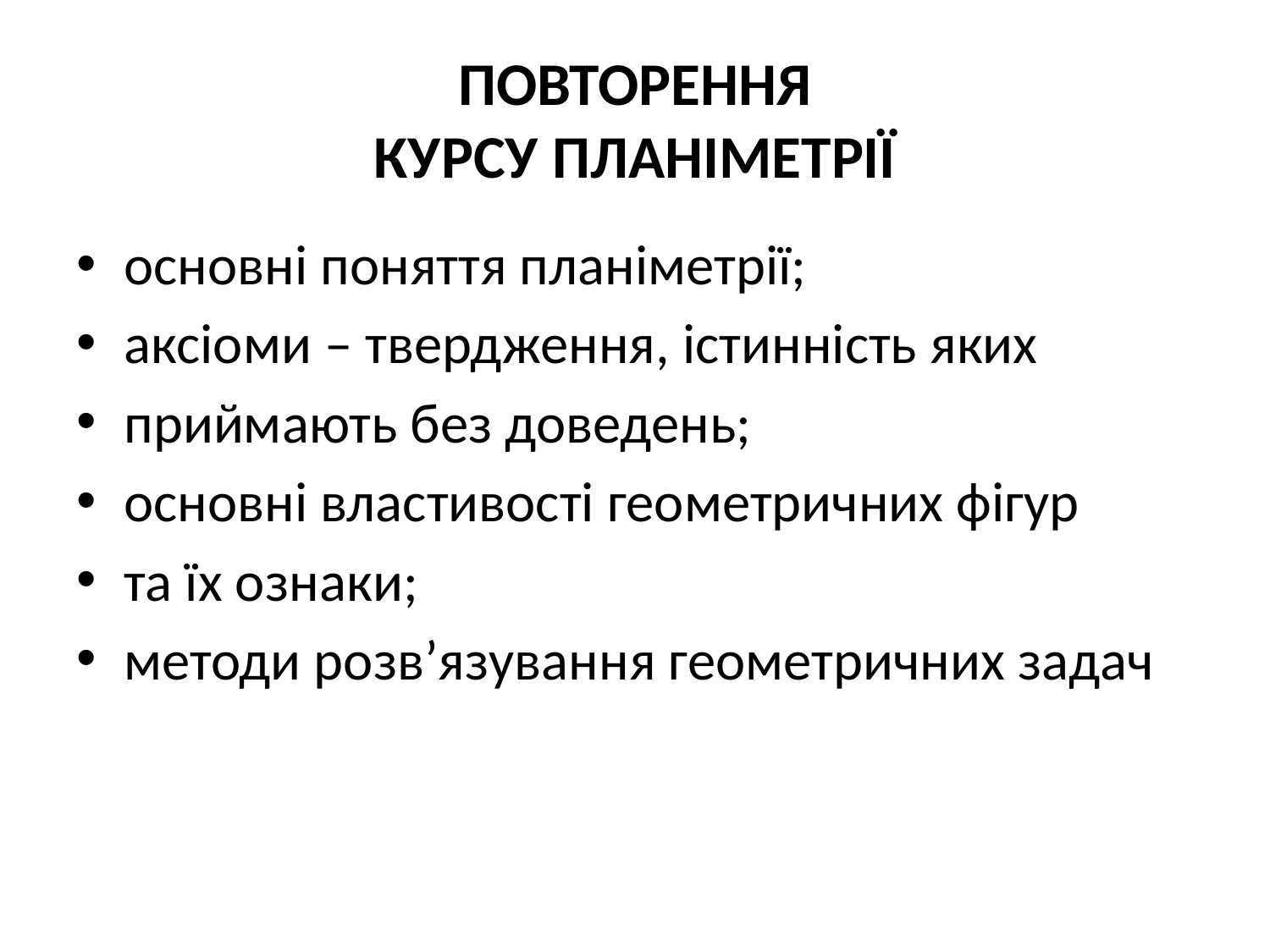

# ПОВТОРЕННЯ КУРСУ ПЛАНІМЕТРІЇ
основні поняття планіметрії;
аксіоми – твердження, істинність яких
приймають без доведень;
основні властивості геометричних фігур
та їх ознаки;
методи розв’язування геометричних задач